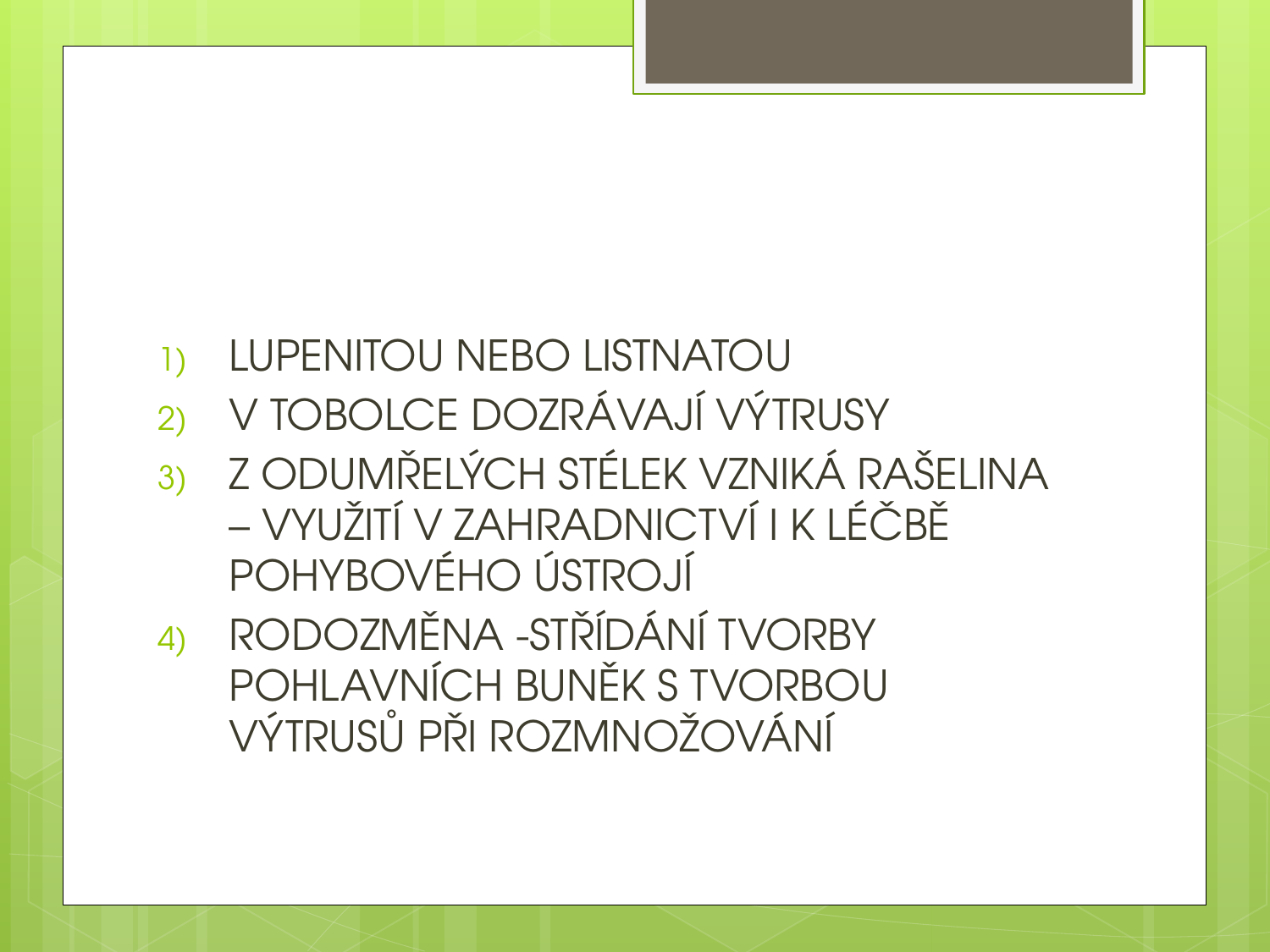

#
LUPENITOU NEBO LISTNATOU
V TOBOLCE DOZRÁVAJÍ VÝTRUSY
Z ODUMŘELÝCH STÉLEK VZNIKÁ RAŠELINA – VYUŽITÍ V ZAHRADNICTVÍ I K LÉČBĚ POHYBOVÉHO ÚSTROJÍ
RODOZMĚNA -STŘÍDÁNÍ TVORBY POHLAVNÍCH BUNĚK S TVORBOU VÝTRUSŮ PŘI ROZMNOŽOVÁNÍ